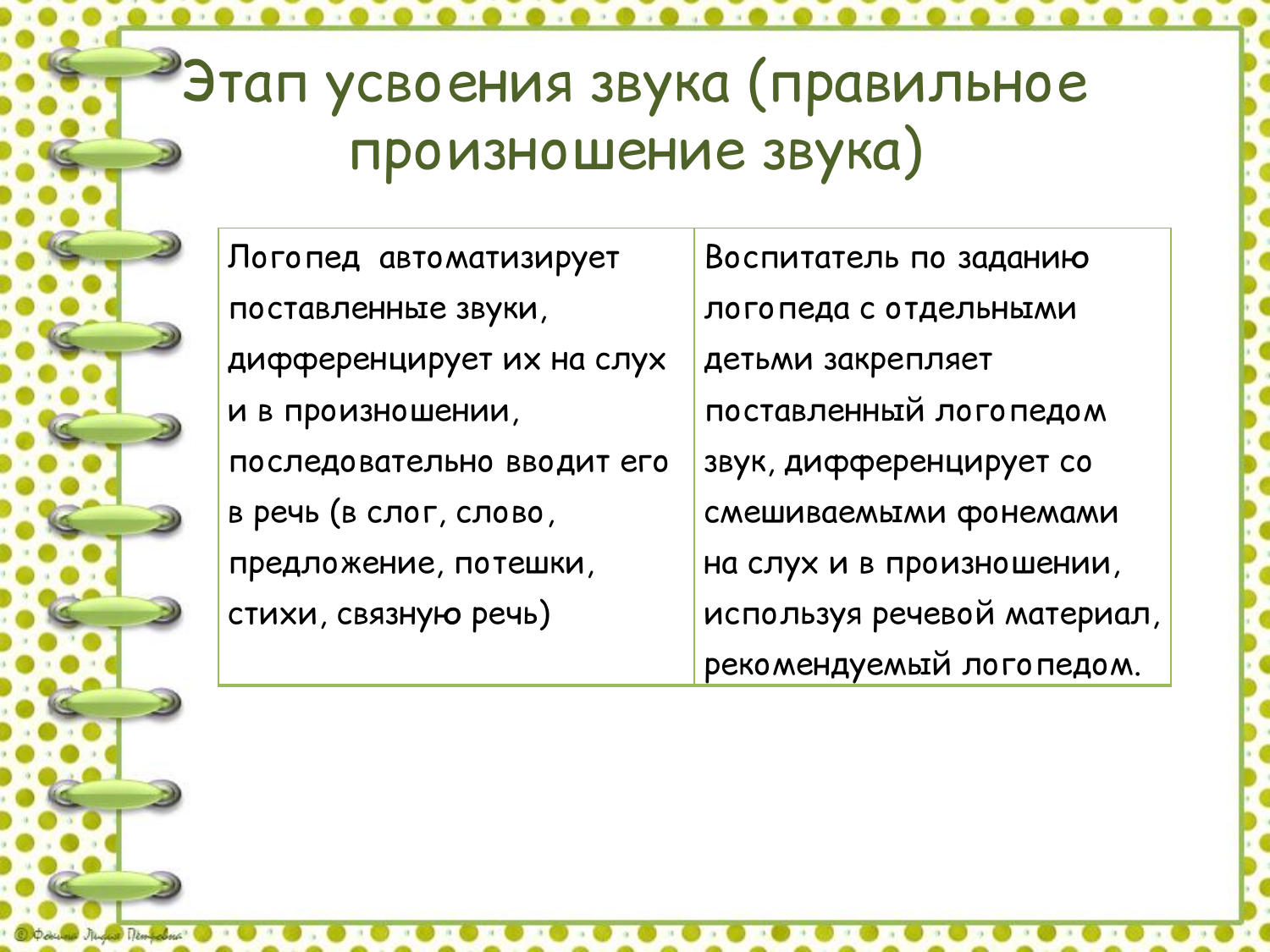

# Этап усвоения звука (правильное произношение звука)
| Логопед  автоматизирует поставленные звуки, дифференцирует их на слух и в произношении, последовательно вводит его в речь (в слог, слово, предложение, потешки, стихи, связную речь) | Воспитатель по заданию логопеда с отдельными детьми закрепляет поставленный логопедом звук, дифференцирует со смешиваемыми фонемами на слух и в произношении, используя речевой материал, рекомендуемый логопедом. |
| --- | --- |